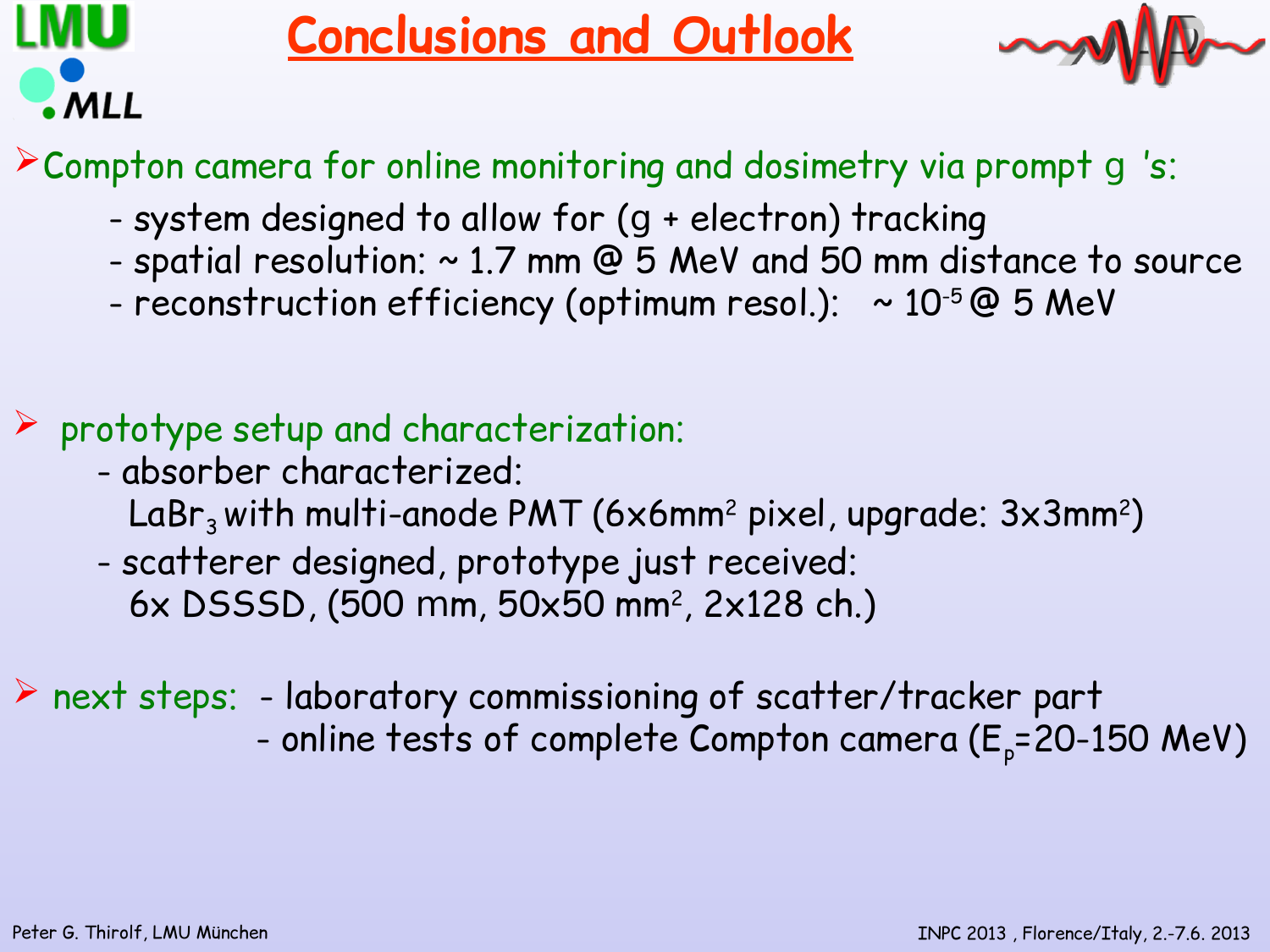

Conclusions and Outlook
Compton camera for online monitoring and dosimetry via prompt γ ’s:
         - system designed to allow for (γ + electron) tracking
         - spatial resolution: ~ 1.7 mm @ 5 MeV and 50 mm distance to source
         - reconstruction efficiency (optimum resol.):   ~ 10-5 @ 5 MeV
prototype setup and characterization:
        - absorber characterized:
           LaBr3 with multi-anode PMT (6x6mm2 pixel, upgrade: 3x3mm2)
        - scatterer designed, prototype just received:
           6x DSSSD, (500 μm, 50x50 mm2, 2x128 ch.)
 next steps:  - laboratory commissioning of scatter/tracker part
                       - online tests of complete Compton camera (Ep=20-150 MeV)
INPC 2013 , Florence/Italy, 2.-7.6. 2013